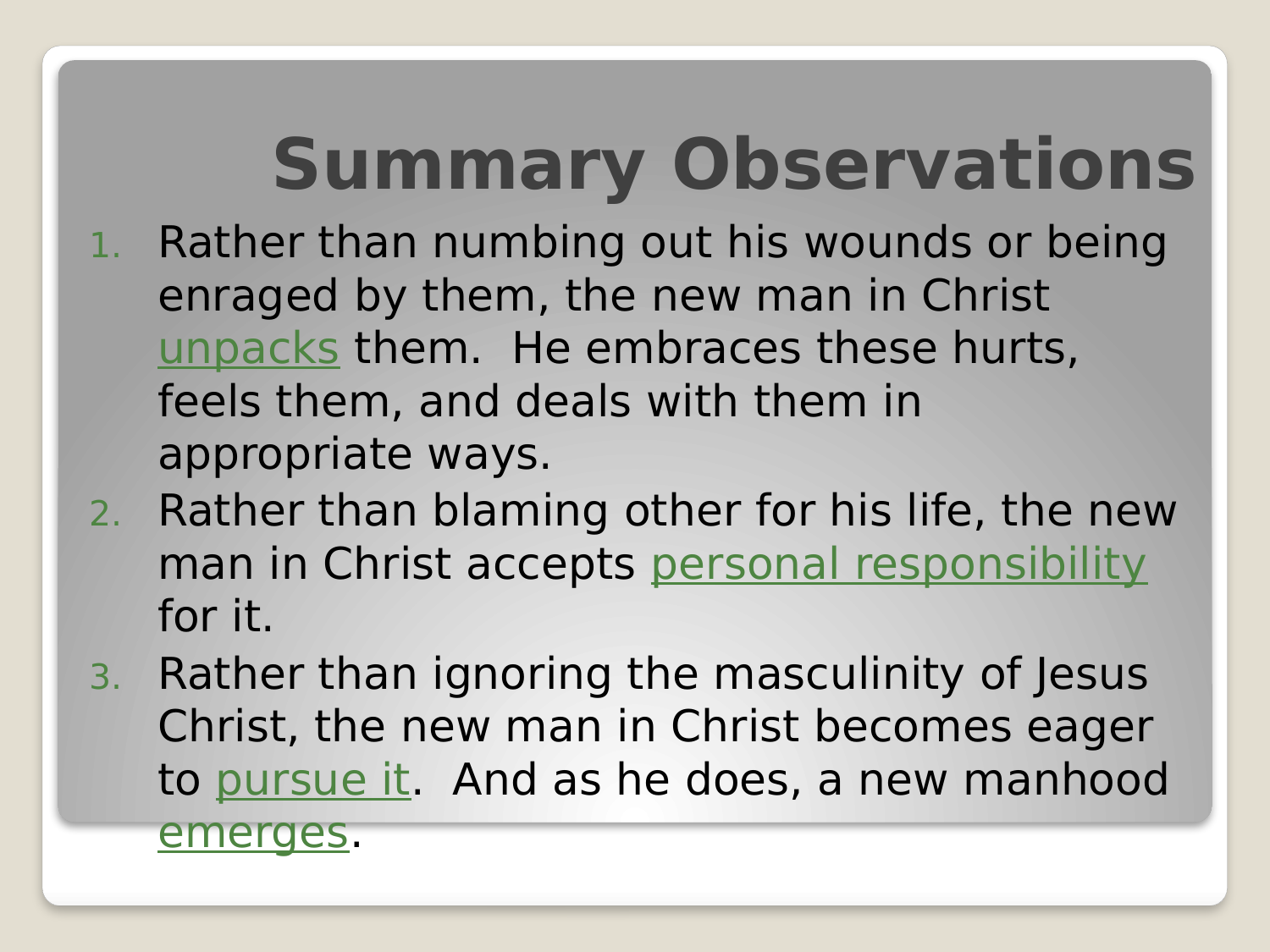

# Summary Observations
Rather than numbing out his wounds or being enraged by them, the new man in Christ unpacks them.  He embraces these hurts, feels them, and deals with them in appropriate ways.
Rather than blaming other for his life, the new man in Christ accepts personal responsibility for it.
Rather than ignoring the masculinity of Jesus Christ, the new man in Christ becomes eager to pursue it.  And as he does, a new manhood emerges.